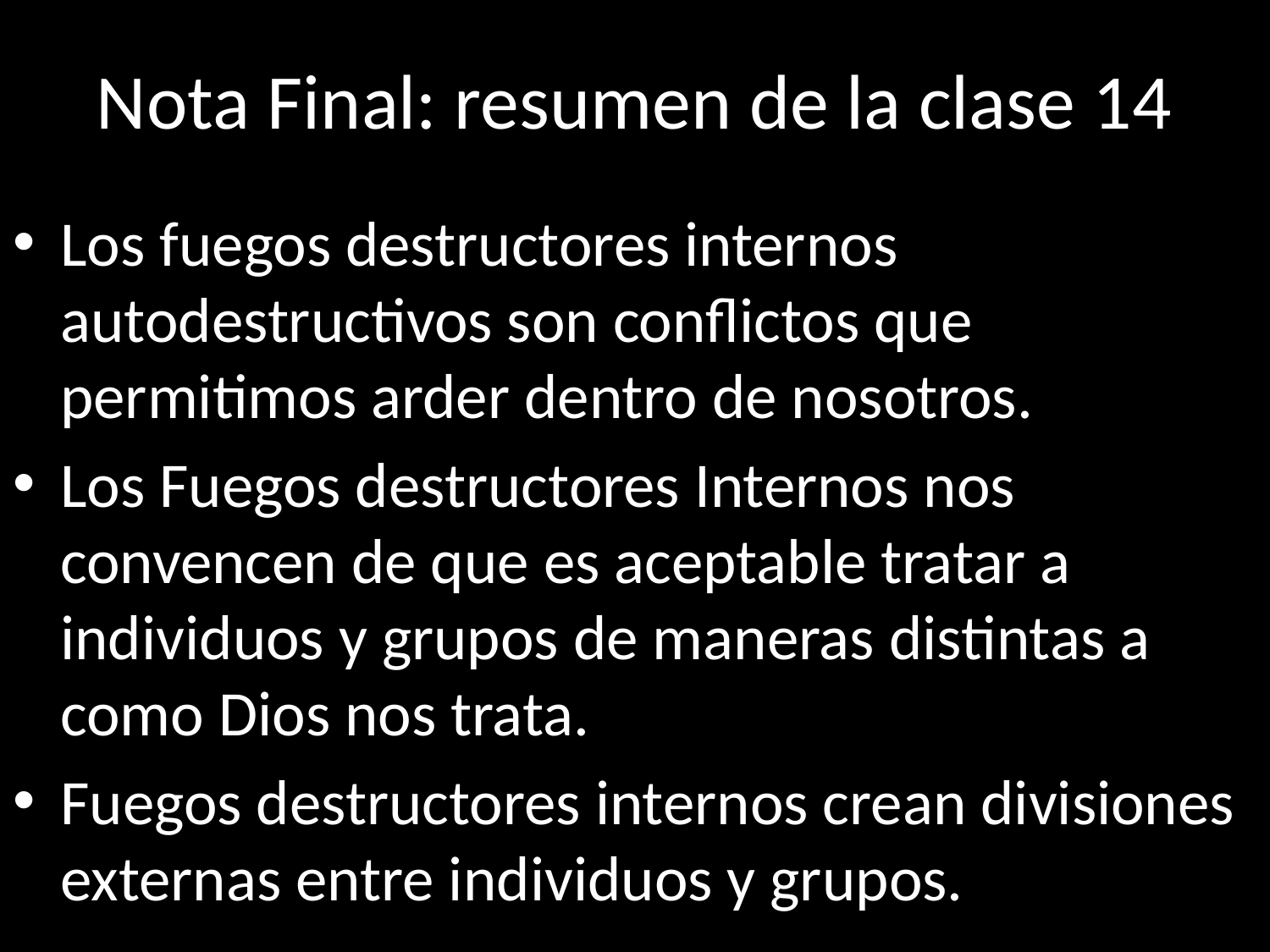

# Nota Final: resumen de la clase 14
Los fuegos destructores internos autodestructivos son conflictos que permitimos arder dentro de nosotros.
Los Fuegos destructores Internos nos convencen de que es aceptable tratar a individuos y grupos de maneras distintas a como Dios nos trata.
Fuegos destructores internos crean divisiones externas entre individuos y grupos.